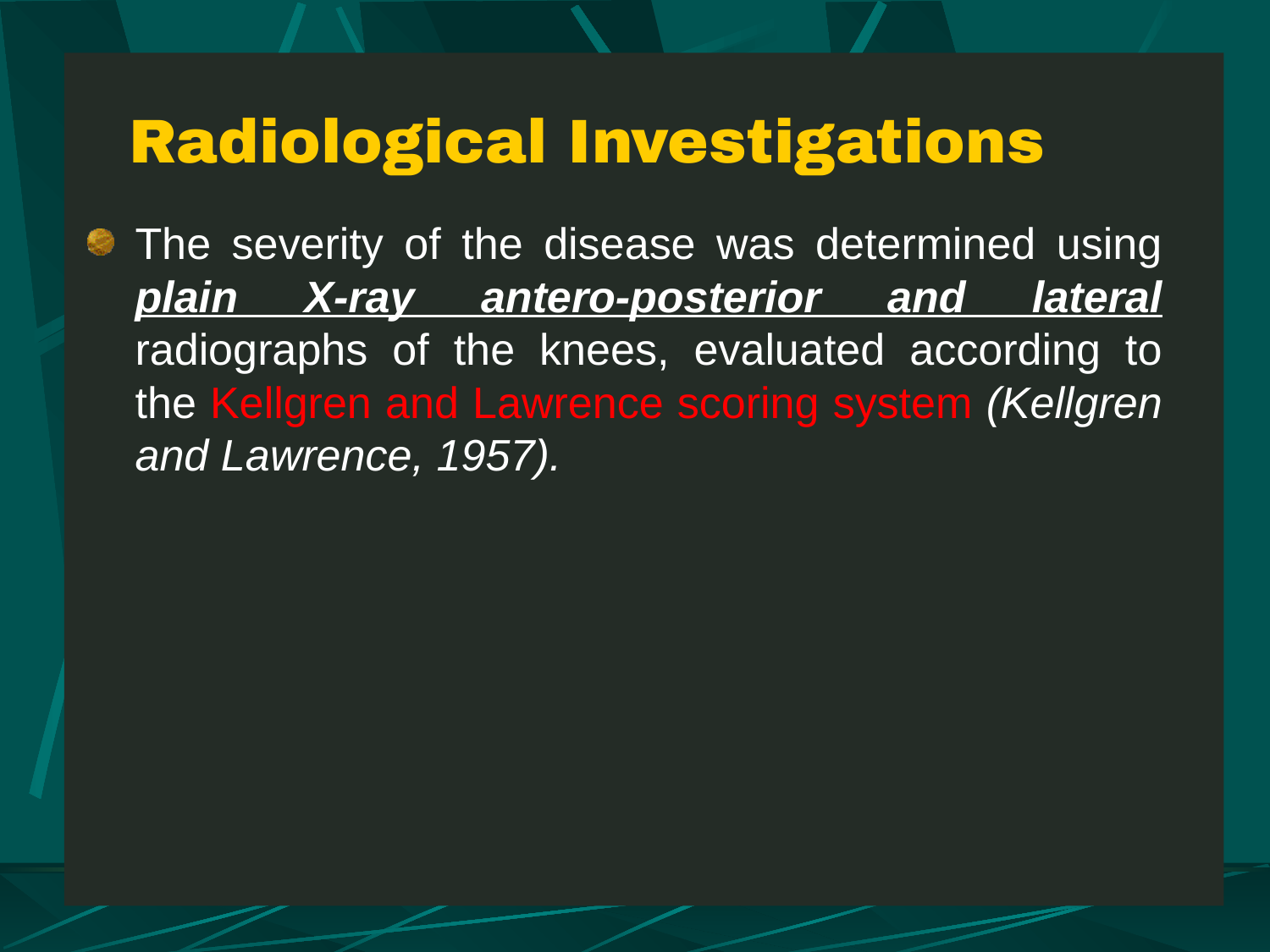

#
Radiological Investigations
The severity of the disease was determined using plain X-ray antero-posterior and lateral radiographs of the knees, evaluated according to the Kellgren and Lawrence scoring system (Kellgren and Lawrence, 1957).